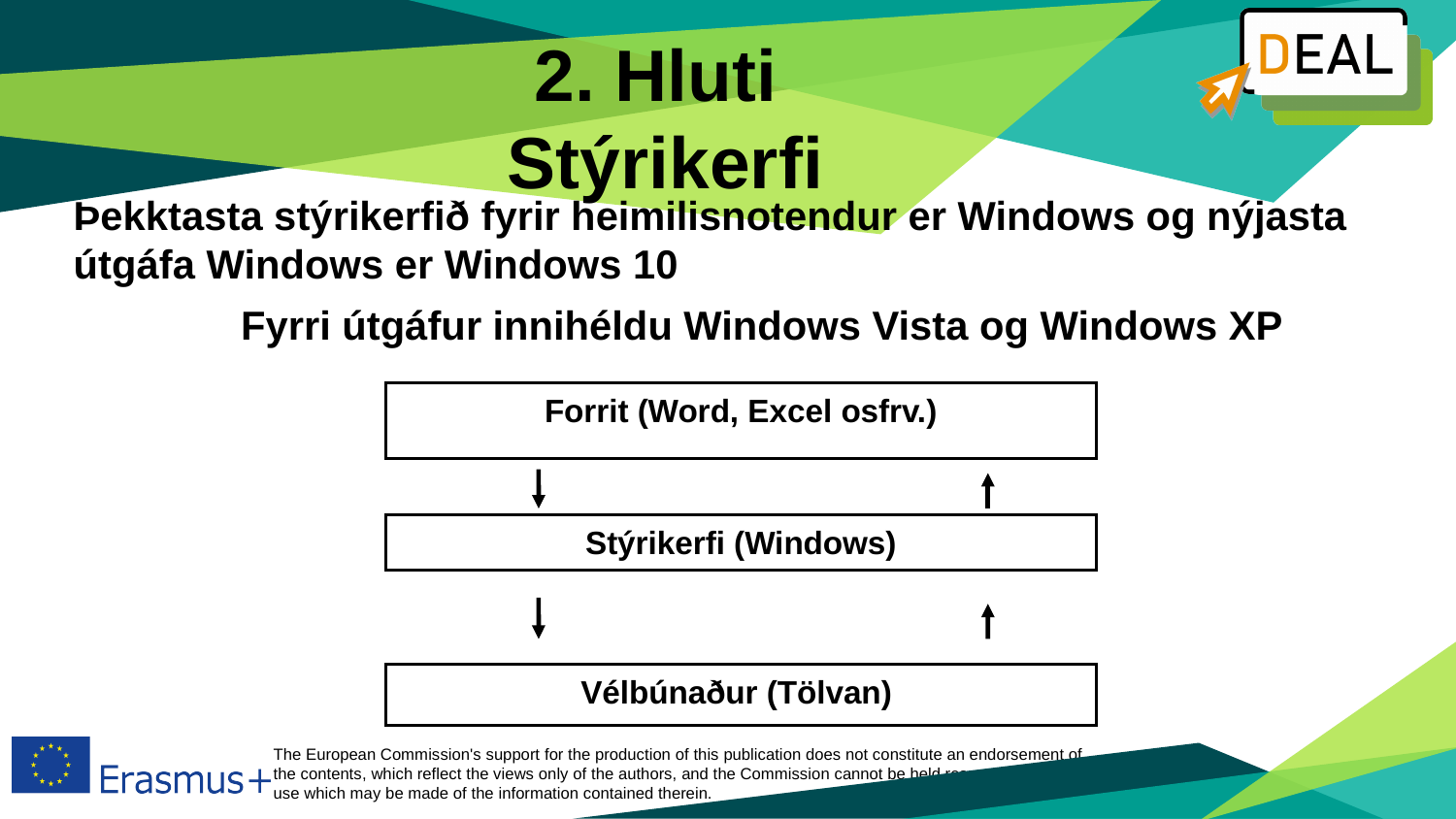

# 2. Hluti  Stýrikerfi

Þekktasta stýrikerfið fyrir heimilisnotendur er Windows og nýjasta útgáfa Windows er Windows 10
               Fyrri útgáfur innihéldu Windows Vista og Windows XP

Forrit (Word, Excel osfrv.)

Stýrikerfi (Windows)

Vélbúnaður (Tölvan)